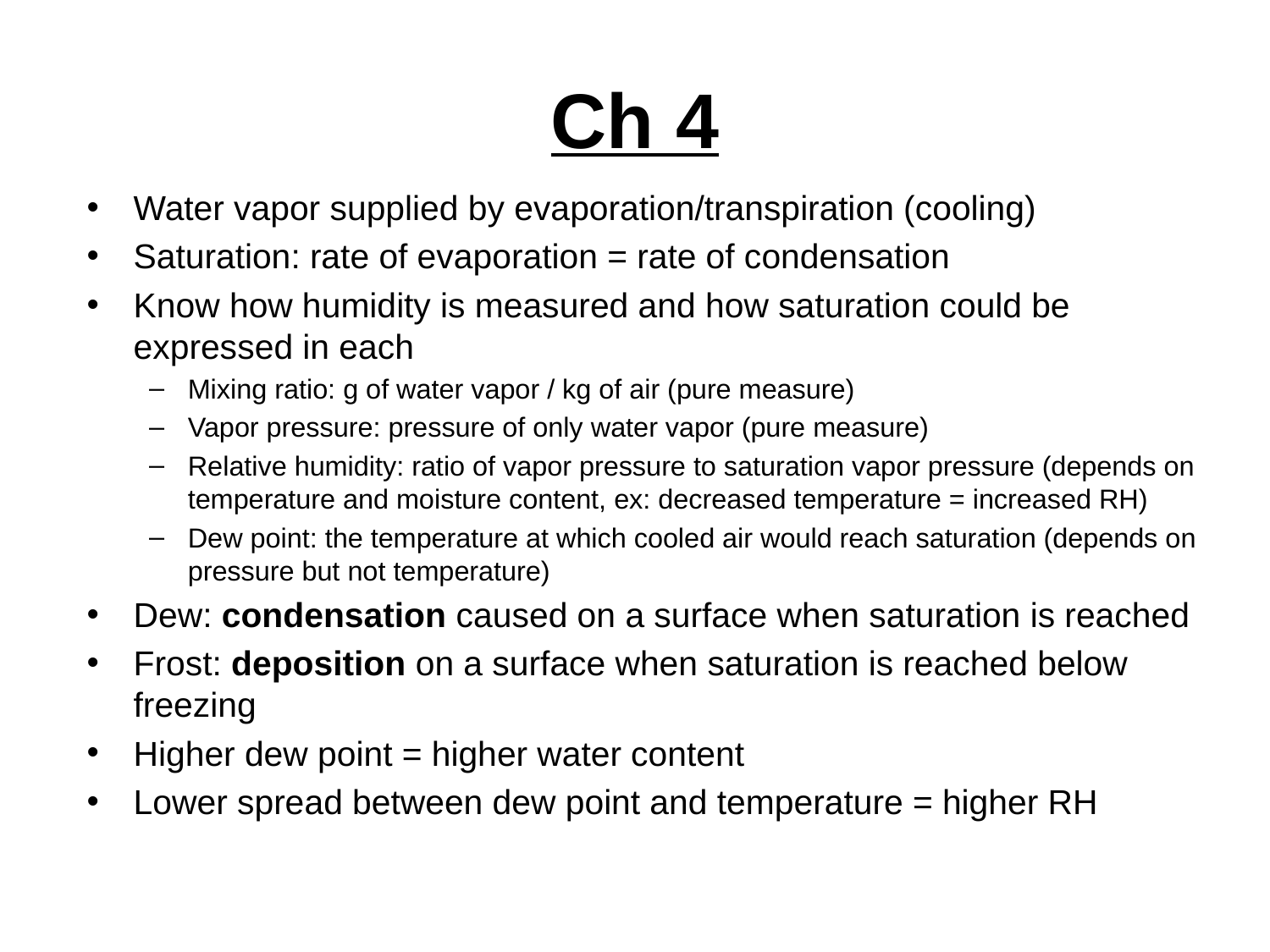

# Ch 4
Water vapor supplied by evaporation/transpiration (cooling)
Saturation: rate of evaporation = rate of condensation
Know how humidity is measured and how saturation could be expressed in each
Mixing ratio: g of water vapor / kg of air (pure measure)
Vapor pressure: pressure of only water vapor (pure measure)
Relative humidity: ratio of vapor pressure to saturation vapor pressure (depends on temperature and moisture content, ex: decreased temperature = increased RH)
Dew point: the temperature at which cooled air would reach saturation (depends on pressure but not temperature)
Dew: condensation caused on a surface when saturation is reached
Frost: deposition on a surface when saturation is reached below freezing
Higher dew point = higher water content
Lower spread between dew point and temperature = higher RH